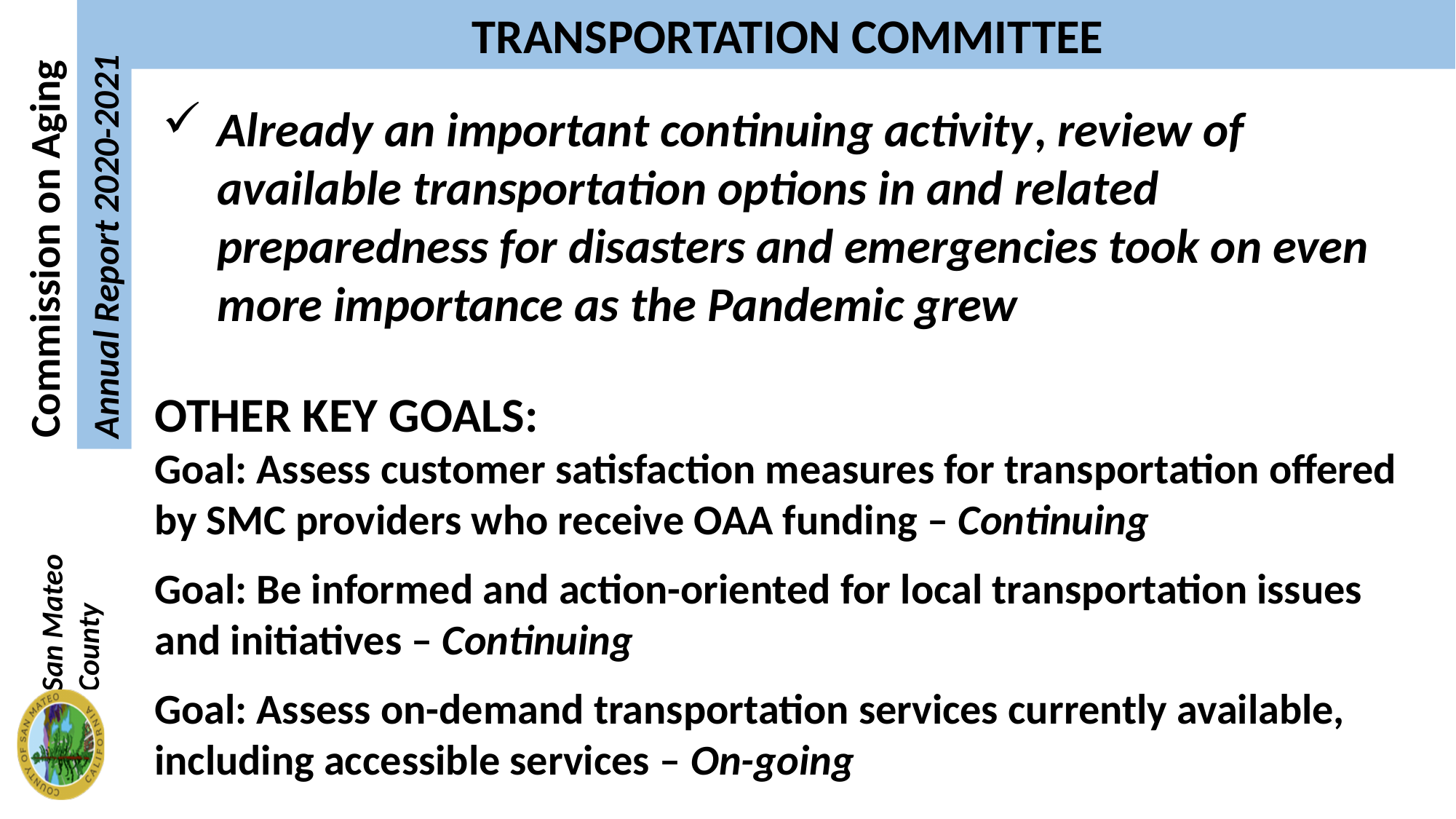

TRANSPORTATION COMMITTEE
Already an important continuing activity, review of available transportation options in and related preparedness for disasters and emergencies took on even more importance as the Pandemic grew

OTHER KEY GOALS:
Goal: Assess customer satisfaction measures for transportation offered by SMC providers who receive OAA funding – Continuing

Goal: Be informed and action-oriented for local transportation issues and initiatives – Continuing

Goal: Assess on-demand transportation services currently available, including accessible services – On-going